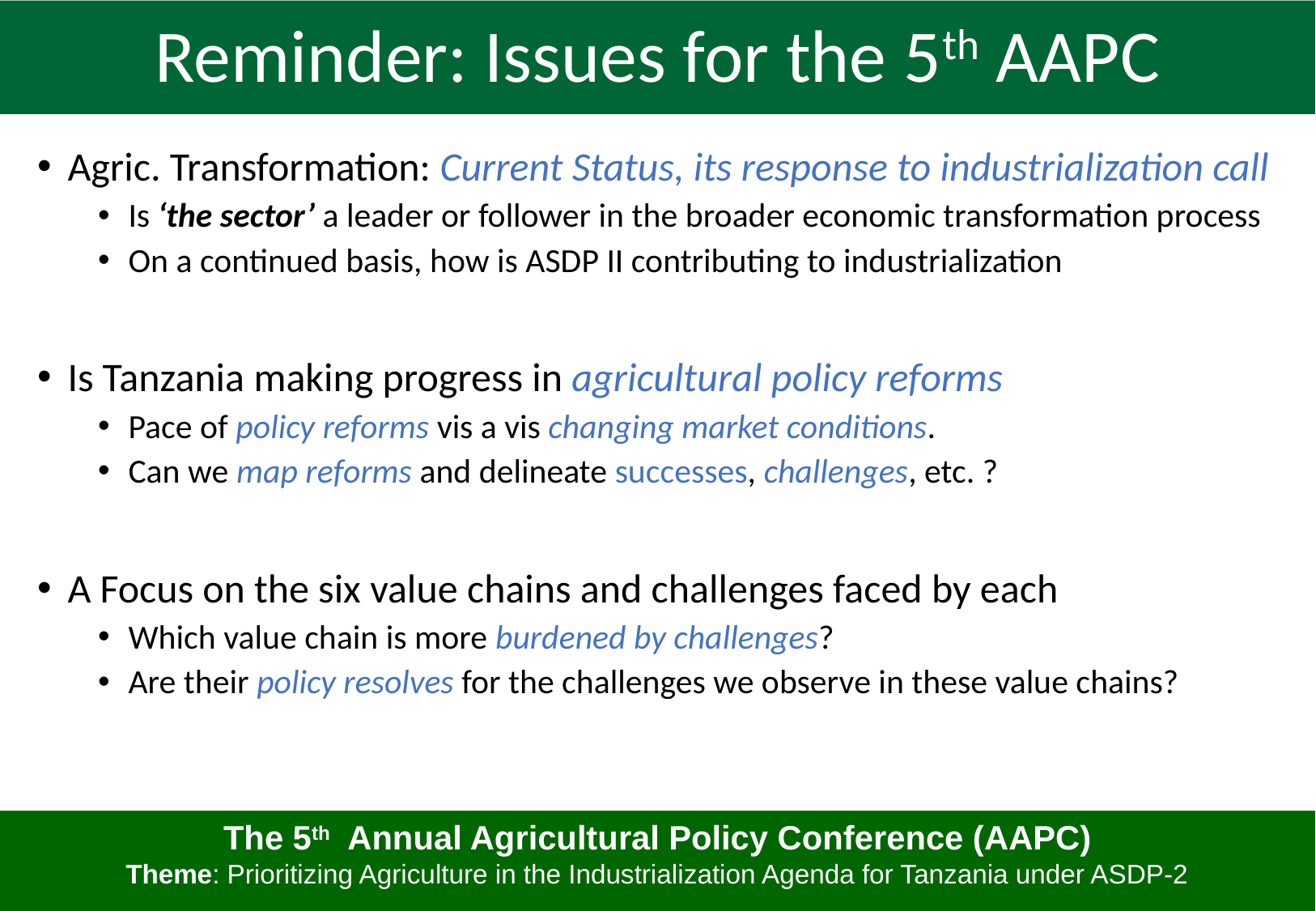

# Reminder: Issues for the 5th AAPC
Agric. Transformation: Current Status, its response to industrialization call
Is ‘the sector’ a leader or follower in the broader economic transformation process
On a continued basis, how is ASDP II contributing to industrialization

Is Tanzania making progress in agricultural policy reforms
Pace of policy reforms vis a vis changing market conditions.
Can we map reforms and delineate successes, challenges, etc. ?

A Focus on the six value chains and challenges faced by each
Which value chain is more burdened by challenges?
Are their policy resolves for the challenges we observe in these value chains?

The 5th  Annual Agricultural Policy Conference (AAPC)
Theme: Prioritizing Agriculture in the Industrialization Agenda for Tanzania under ASDP-2